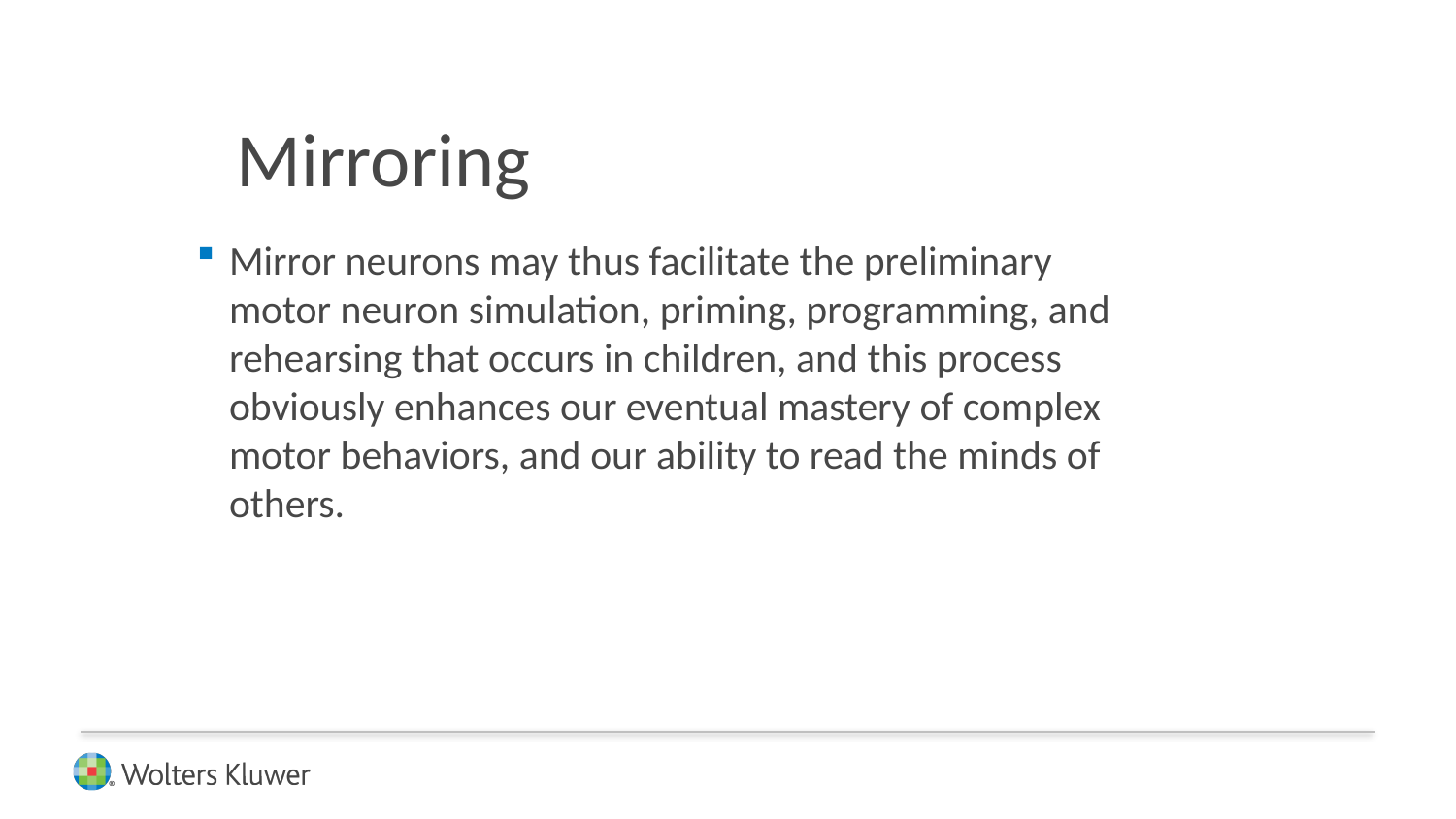

Mirroring
Mirror neurons may thus facilitate the preliminary motor neuron simulation, priming, programming, and rehearsing that occurs in children, and this process obviously enhances our eventual mastery of complex motor behaviors, and our ability to read the minds of others.